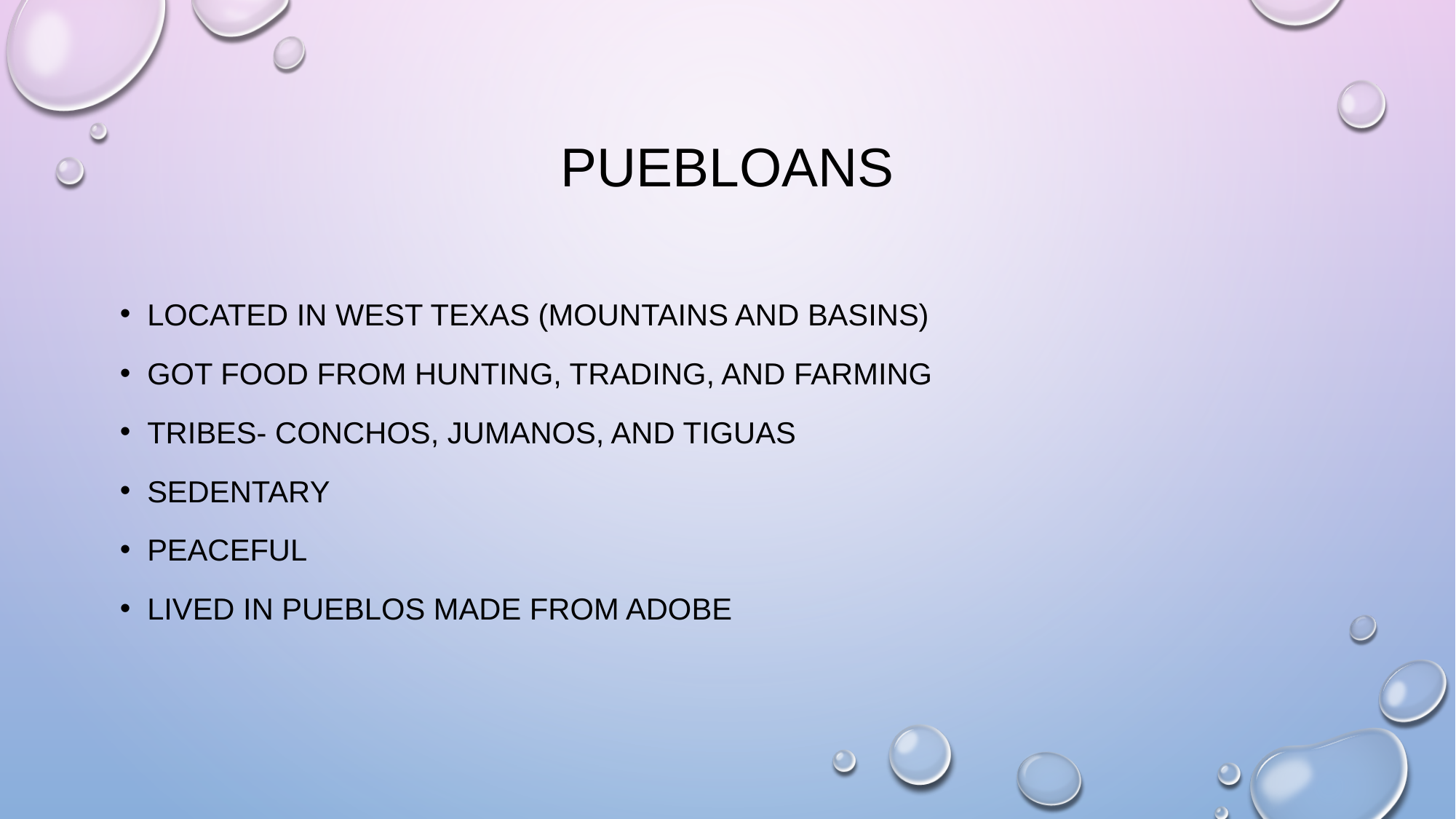

# Puebloans
Located in west texas (Mountains and basins)
Got food from Hunting, trading, and farming
Tribes- Conchos, Jumanos, and tiguas
Sedentary
Peaceful
Lived in pueblos made from adobe